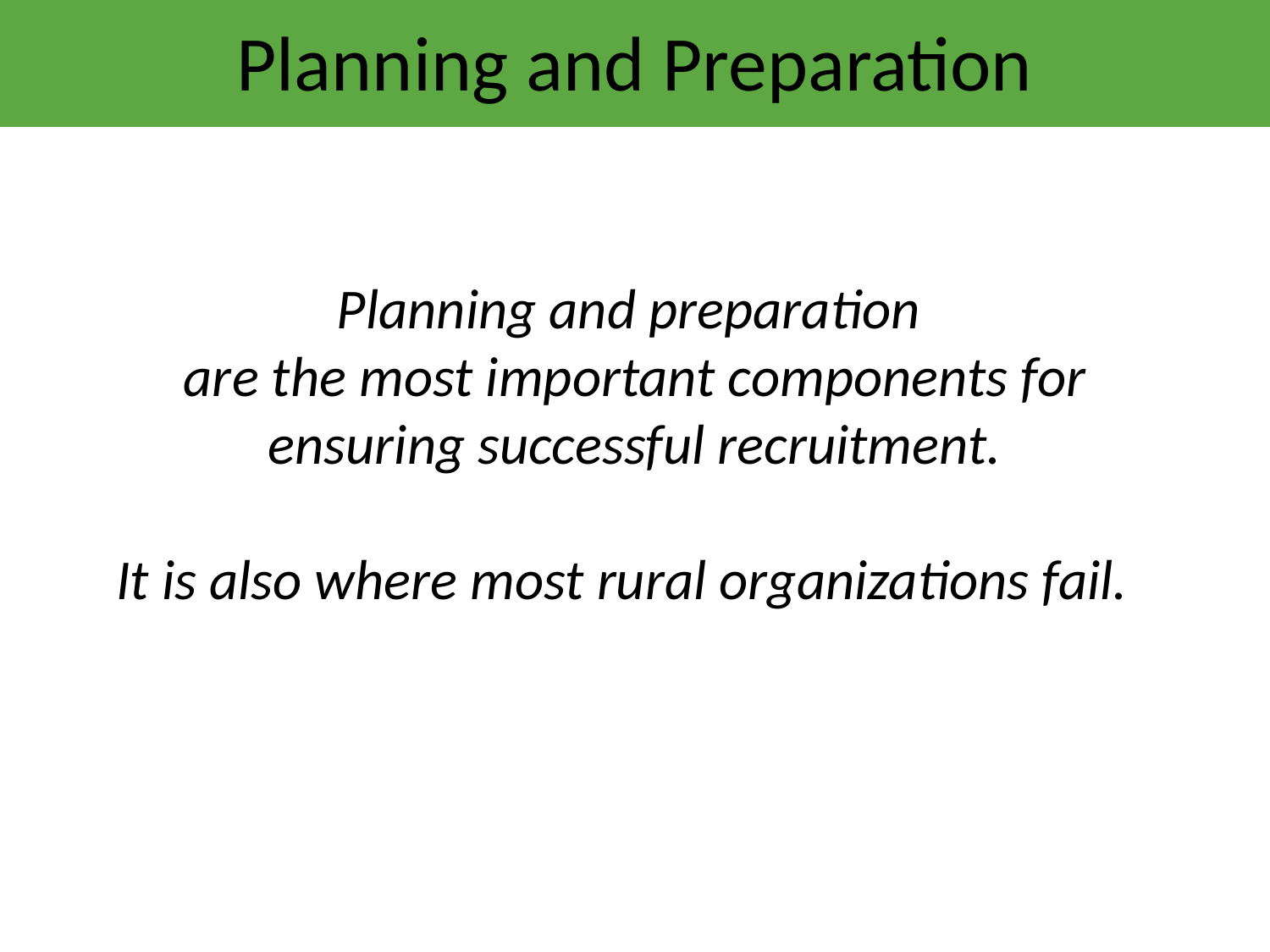

Planning and Preparation
Planning and preparation
are the most important components for ensuring successful recruitment.

It is also where most rural organizations fail.